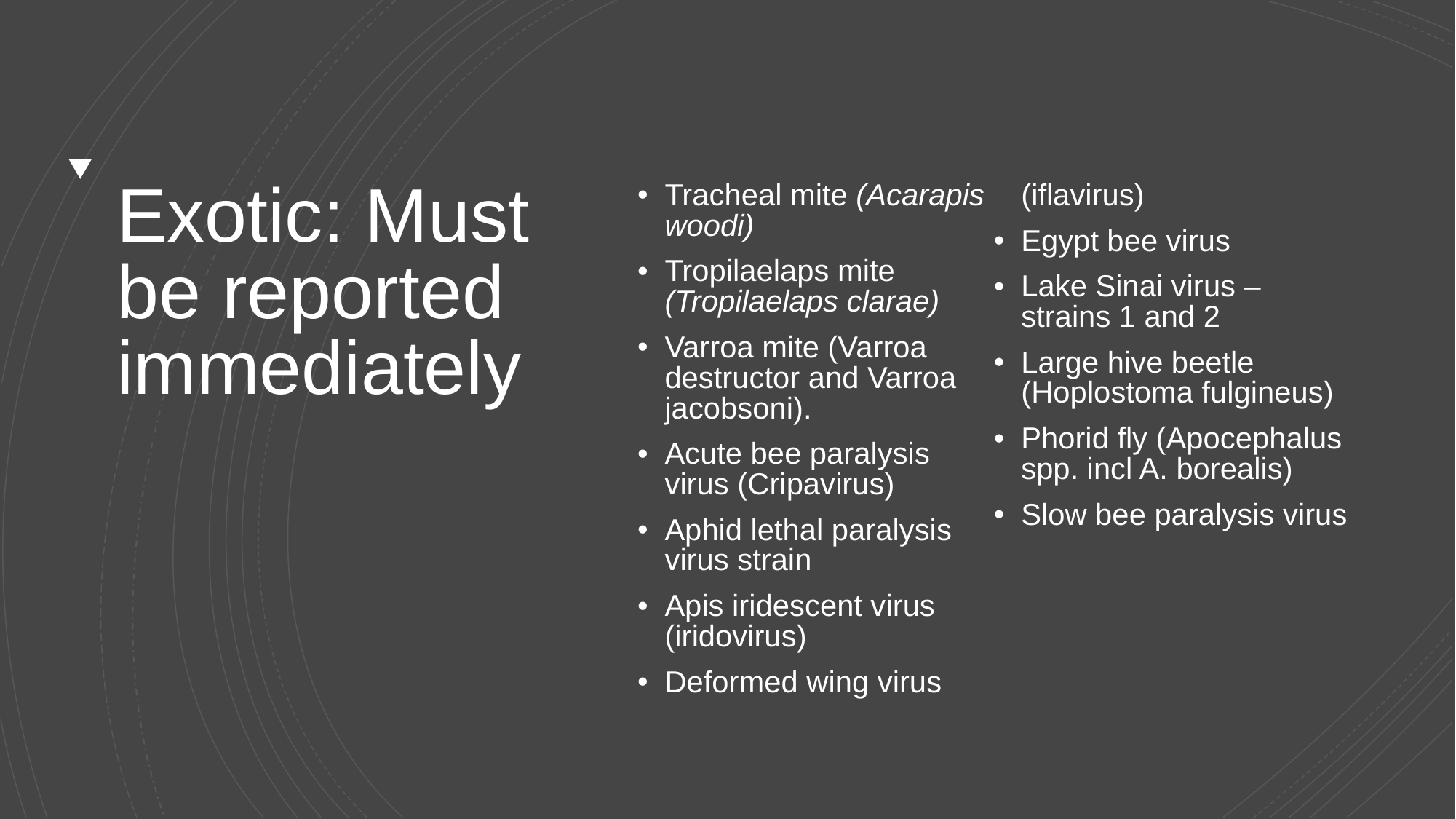

# Exotic: Must be reported immediately
Tracheal mite (Acarapis woodi)
Tropilaelaps mite (Tropilaelaps clarae)
Varroa mite (Varroa destructor and Varroa jacobsoni).
Acute bee paralysis virus (Cripavirus)
Aphid lethal paralysis virus strain
Apis iridescent virus (iridovirus)
Deformed wing virus (iflavirus)
Egypt bee virus
Lake Sinai virus – strains 1 and 2
Large hive beetle (Hoplostoma fulgineus)
Phorid fly (Apocephalus spp. incl A. borealis)
Slow bee paralysis virus